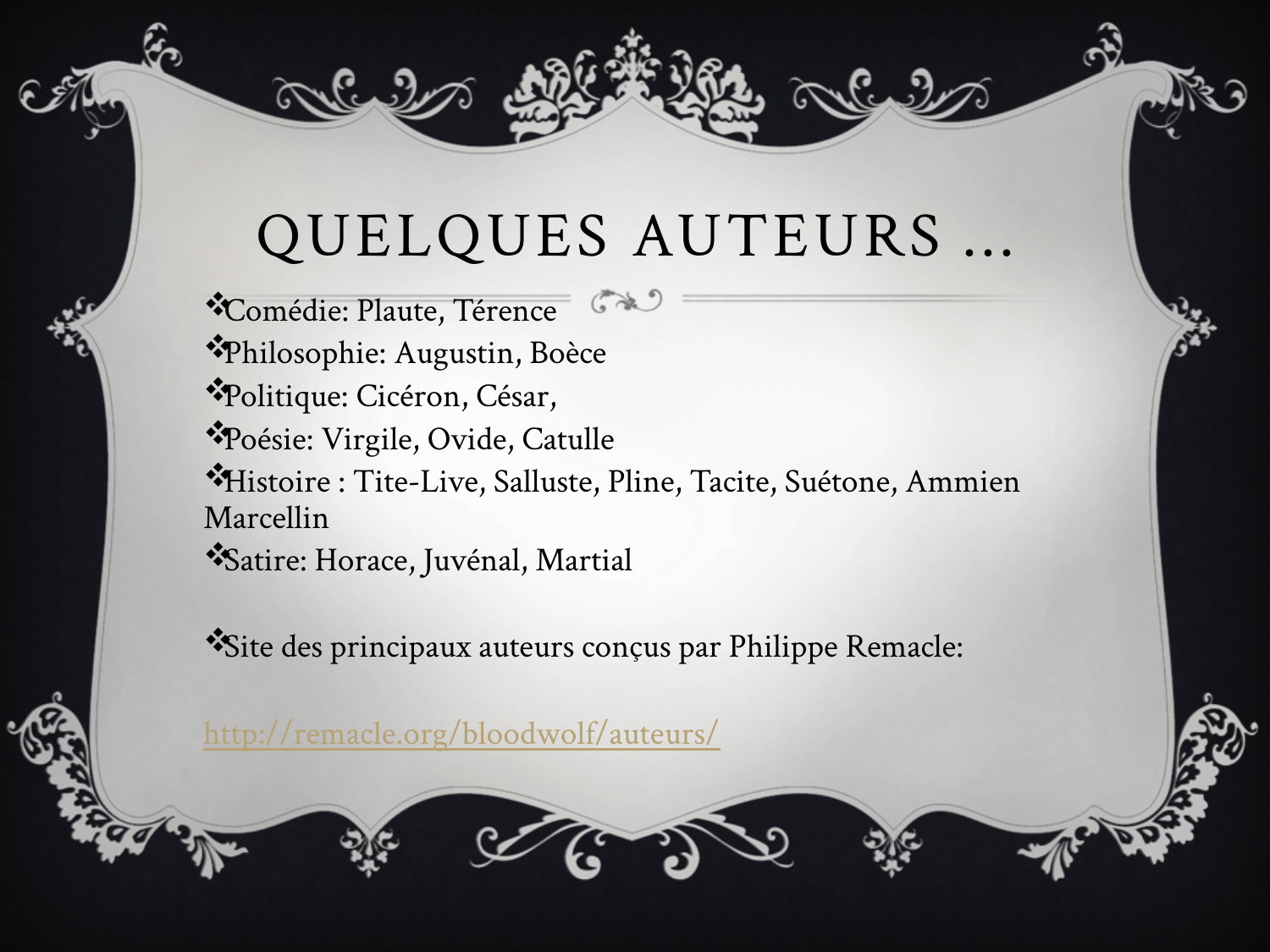

# Quelques auteurs …
Comédie: Plaute, Térence
Philosophie: Augustin, Boèce
Politique: Cicéron, César,
Poésie: Virgile, Ovide, Catulle
Histoire : Tite-Live, Salluste, Pline, Tacite, Suétone, Ammien Marcellin
Satire: Horace, Juvénal, Martial

Site des principaux auteurs conçus par Philippe Remacle:

http://remacle.org/bloodwolf/auteurs/